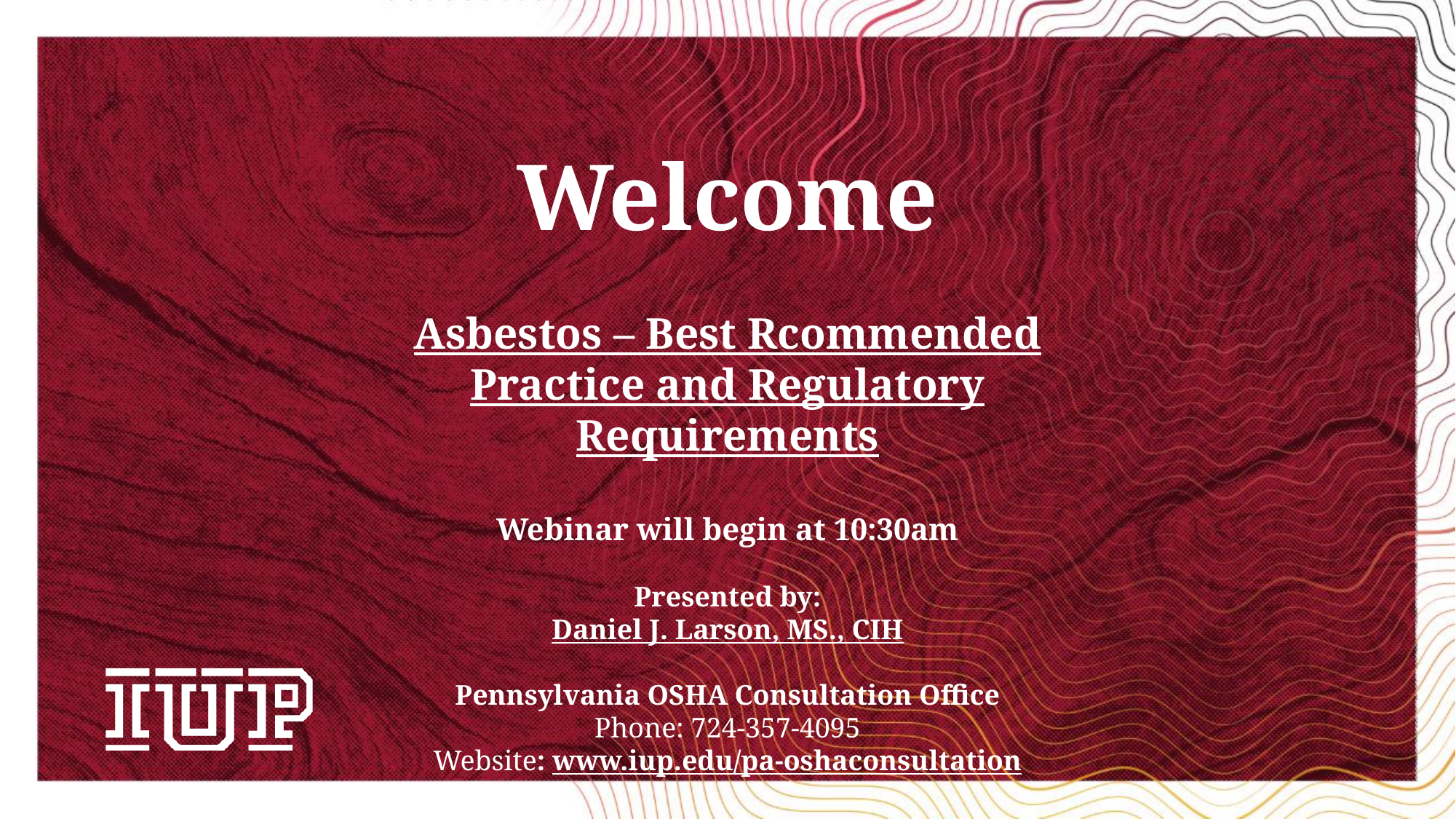

Welcome
Asbestos – Best Rcommended Practice and Regulatory Requirements
Webinar will begin at 10:30am
Presented by:
Daniel J. Larson, MS., CIH
Pennsylvania OSHA Consultation Office
Phone: 724-357-4095
Website: www.iup.edu/pa-oshaconsultation